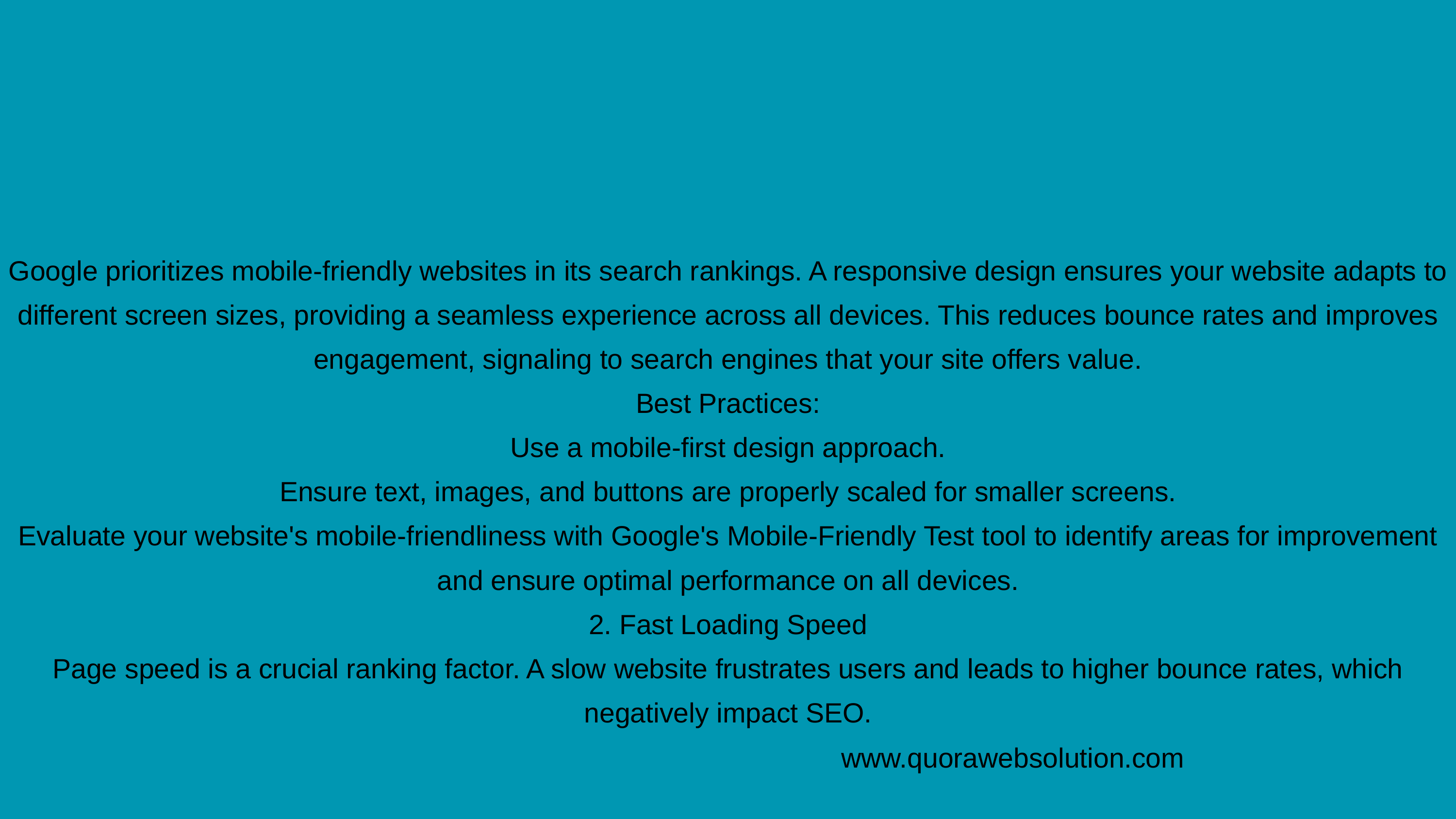

Google prioritizes mobile-friendly websites in its search rankings. A responsive design ensures your website adapts to different screen sizes, providing a seamless experience across all devices. This reduces bounce rates and improves engagement, signaling to search engines that your site offers value.
Best Practices:
Use a mobile-first design approach.
Ensure text, images, and buttons are properly scaled for smaller screens.
Evaluate your website's mobile-friendliness with Google's Mobile-Friendly Test tool to identify areas for improvement and ensure optimal performance on all devices.
2. Fast Loading Speed
Page speed is a crucial ranking factor. A slow website frustrates users and leads to higher bounce rates, which negatively impact SEO.
www.quorawebsolution.com